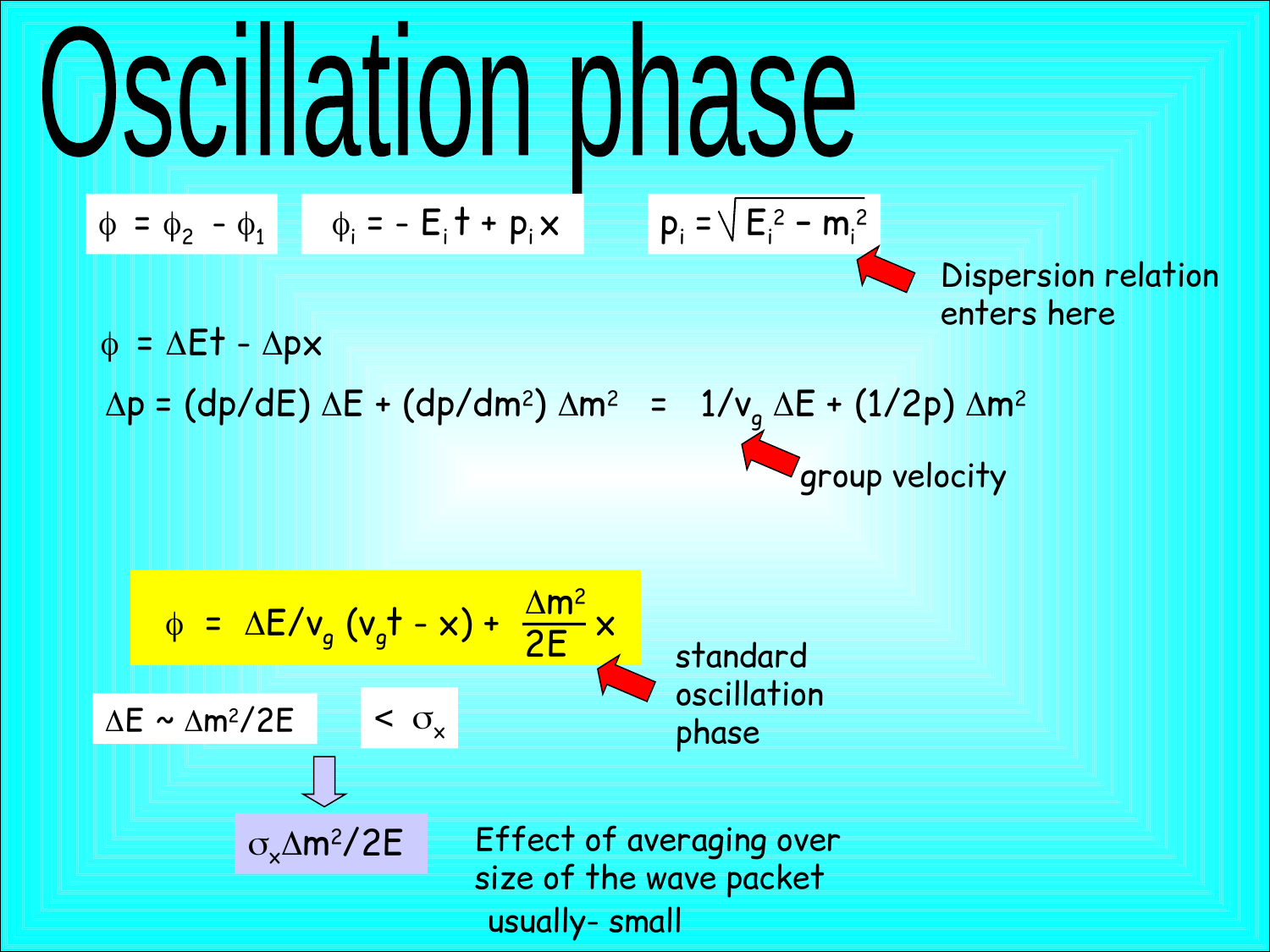

Oscillation phase
φ = φ2 - φ1
 φi = - Ei t + pi x
pi =   Ei2 – mi2

Dispersion relation
enters here

φ = ΔEt - Δpx
Δp = (dp/dE) ΔE + (dp/dm2) Δm2   =   1/vg ΔE + (1/2p) Δm2

group velocity

Δm2
2E
  φ  =  ΔE/vg  (vgt - x) +         x

standard
oscillation
phase

< σx
ΔE  ~ Δm2/2E

σxΔm2/2E
Effect of averaging over
size of the wave packet
usually- small